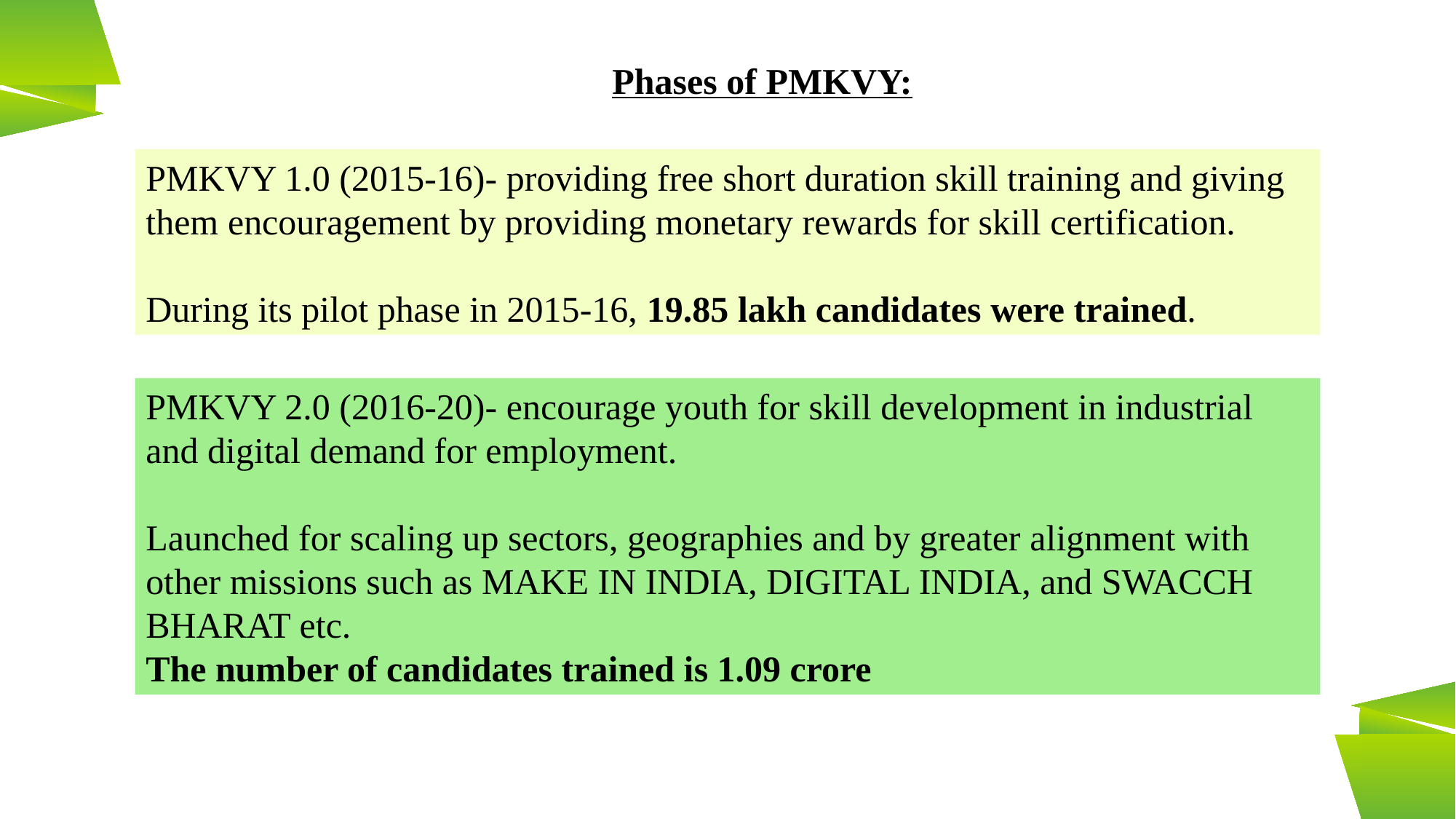

Phases of PMKVY:
PMKVY 1.0 (2015-16)- providing free short duration skill training and giving them encouragement by providing monetary rewards for skill certification.

During its pilot phase in 2015-16, 19.85 lakh candidates were trained.
PMKVY 2.0 (2016-20)- encourage youth for skill development in industrial and digital demand for employment.

Launched for scaling up sectors, geographies and by greater alignment with other missions such as MAKE IN INDIA, DIGITAL INDIA, and SWACCH BHARAT etc.
The number of candidates trained is 1.09 crore